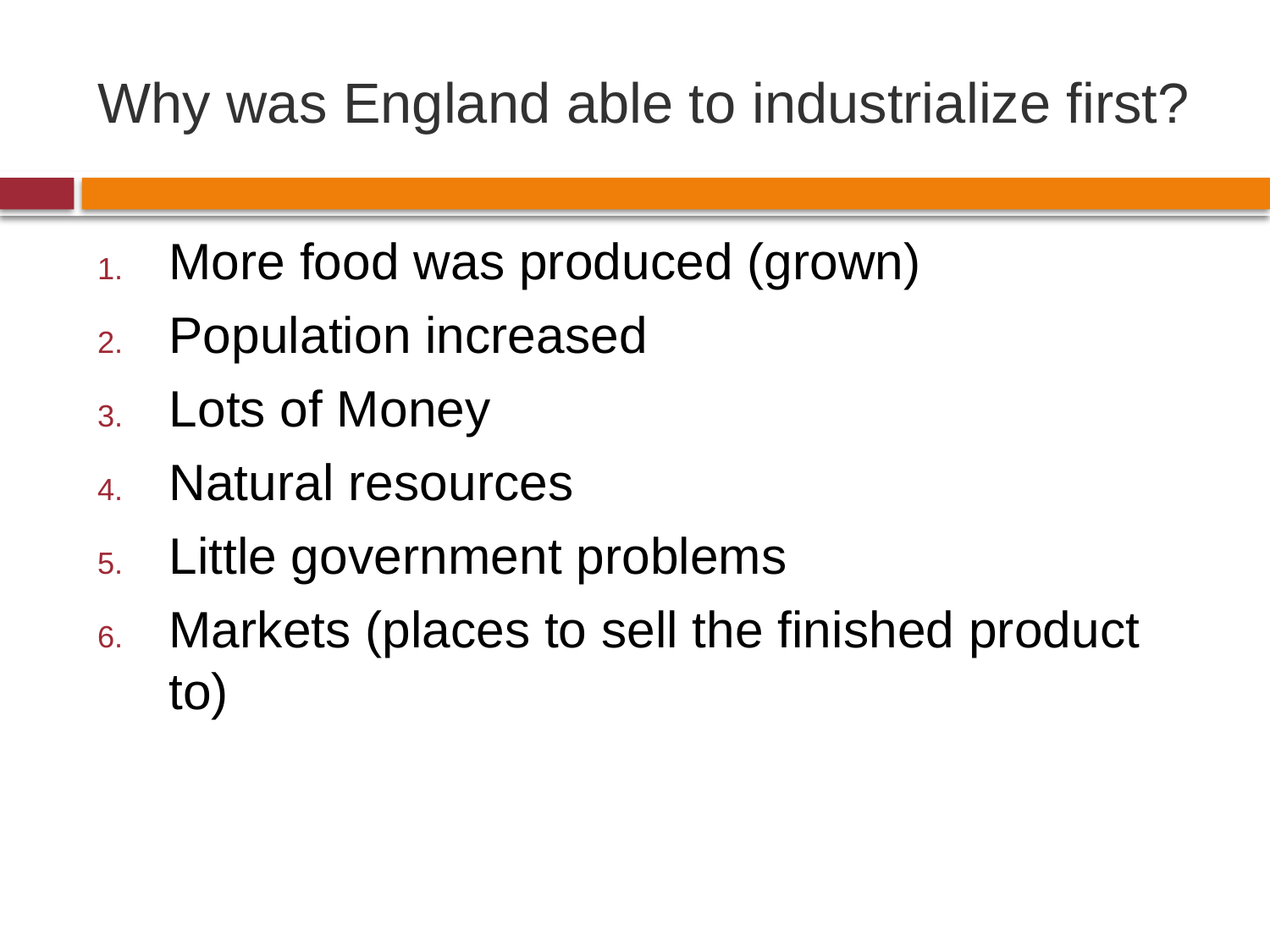

# Why was England able to industrialize first?
More food was produced (grown)
Population increased
Lots of Money
Natural resources
Little government problems
Markets (places to sell the finished product to)